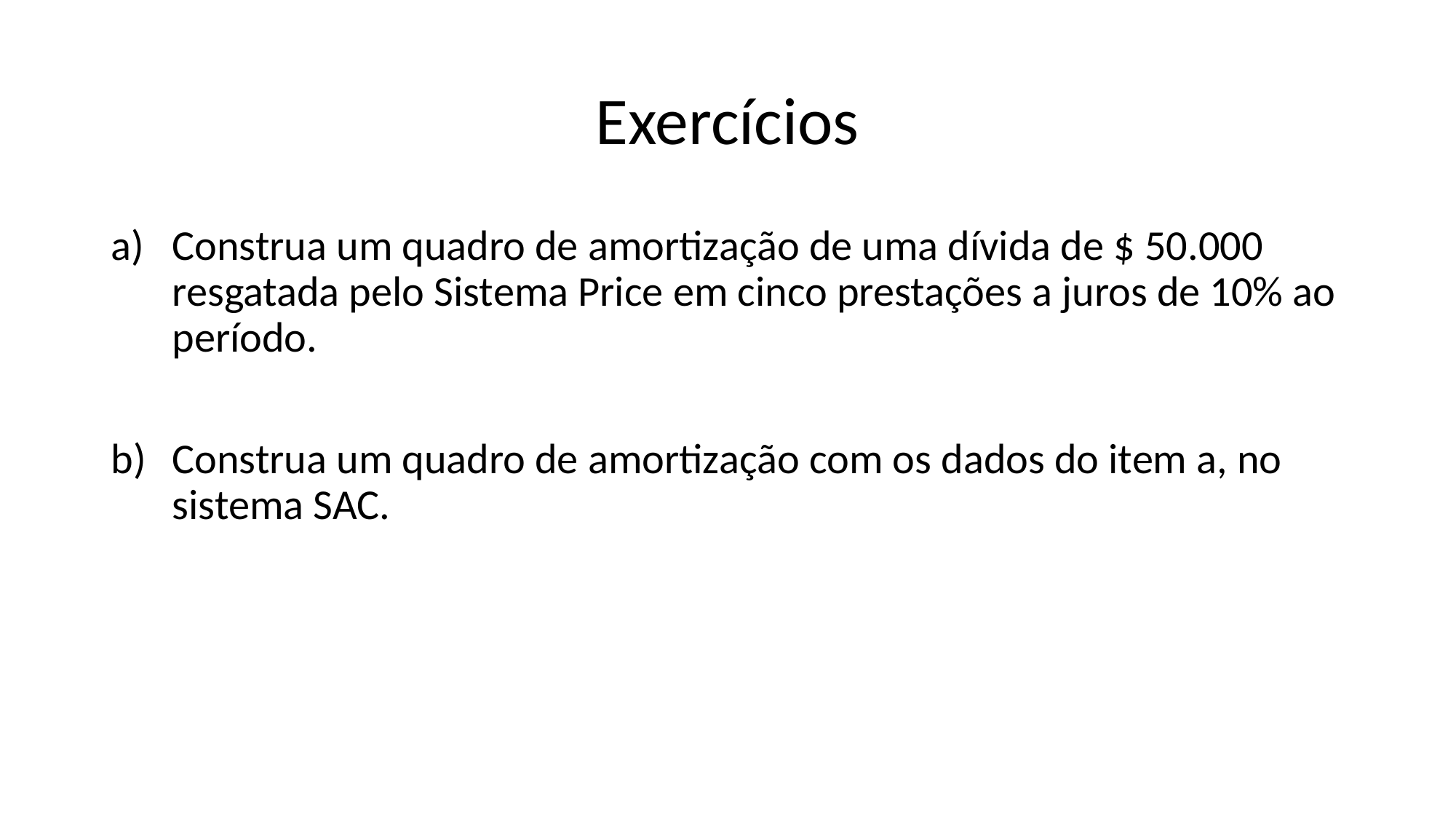

# Exercícios
Construa um quadro de amortização de uma dívida de $ 50.000 resgatada pelo Sistema Price em cinco prestações a juros de 10% ao período.

Construa um quadro de amortização com os dados do item a, no sistema SAC.